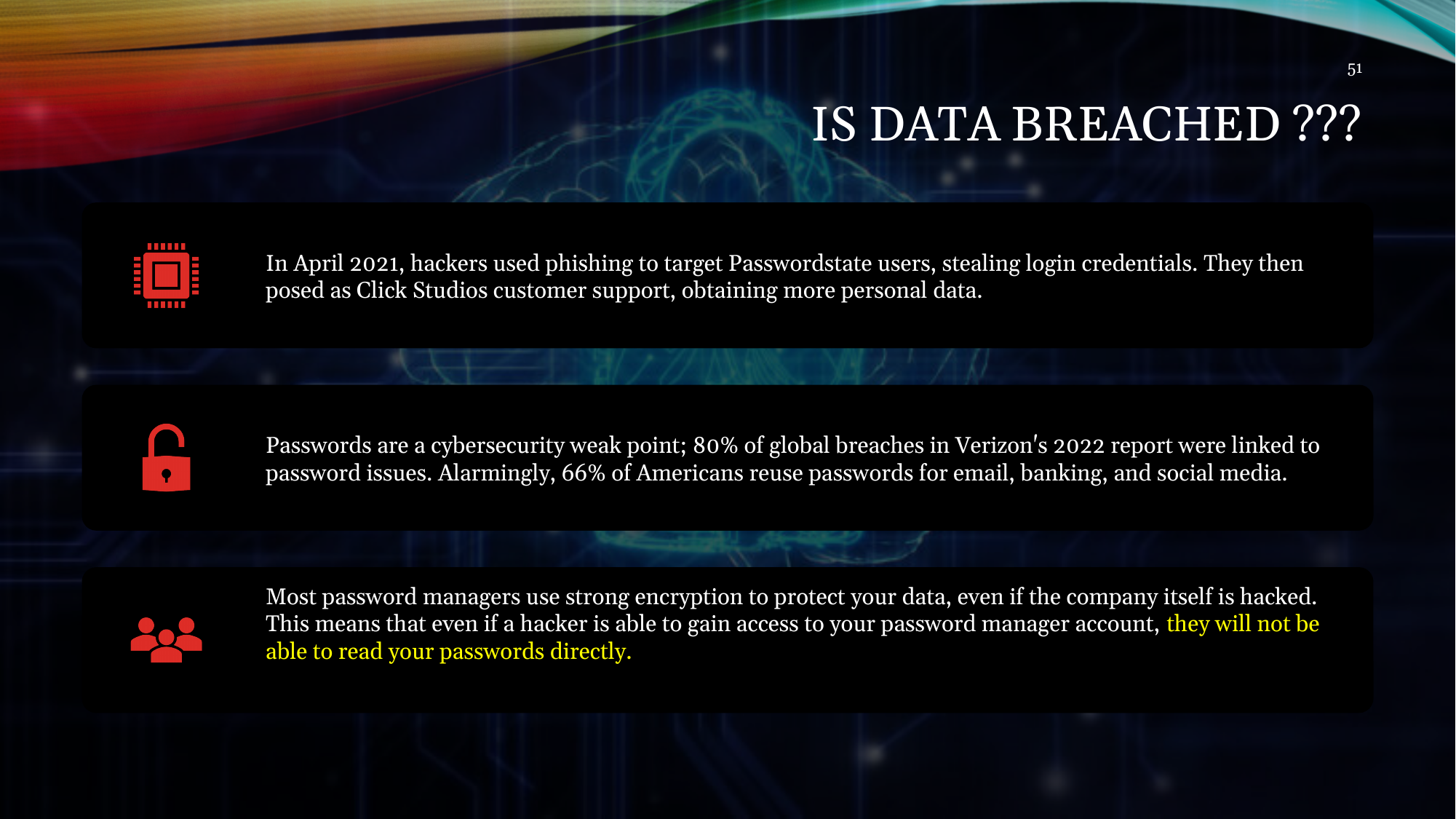

51
# Is data breached ???
In April 2021, hackers used phishing to target Passwordstate users, stealing login credentials. They then posed as Click Studios customer support, obtaining more personal data.
Passwords are a cybersecurity weak point; 80% of global breaches in Verizon's 2022 report were linked to password issues. Alarmingly, 66% of Americans reuse passwords for email, banking, and social media.
Most password managers use strong encryption to protect your data, even if the company itself is hacked. This means that even if a hacker is able to gain access to your password manager account, they will not be able to read your passwords directly.